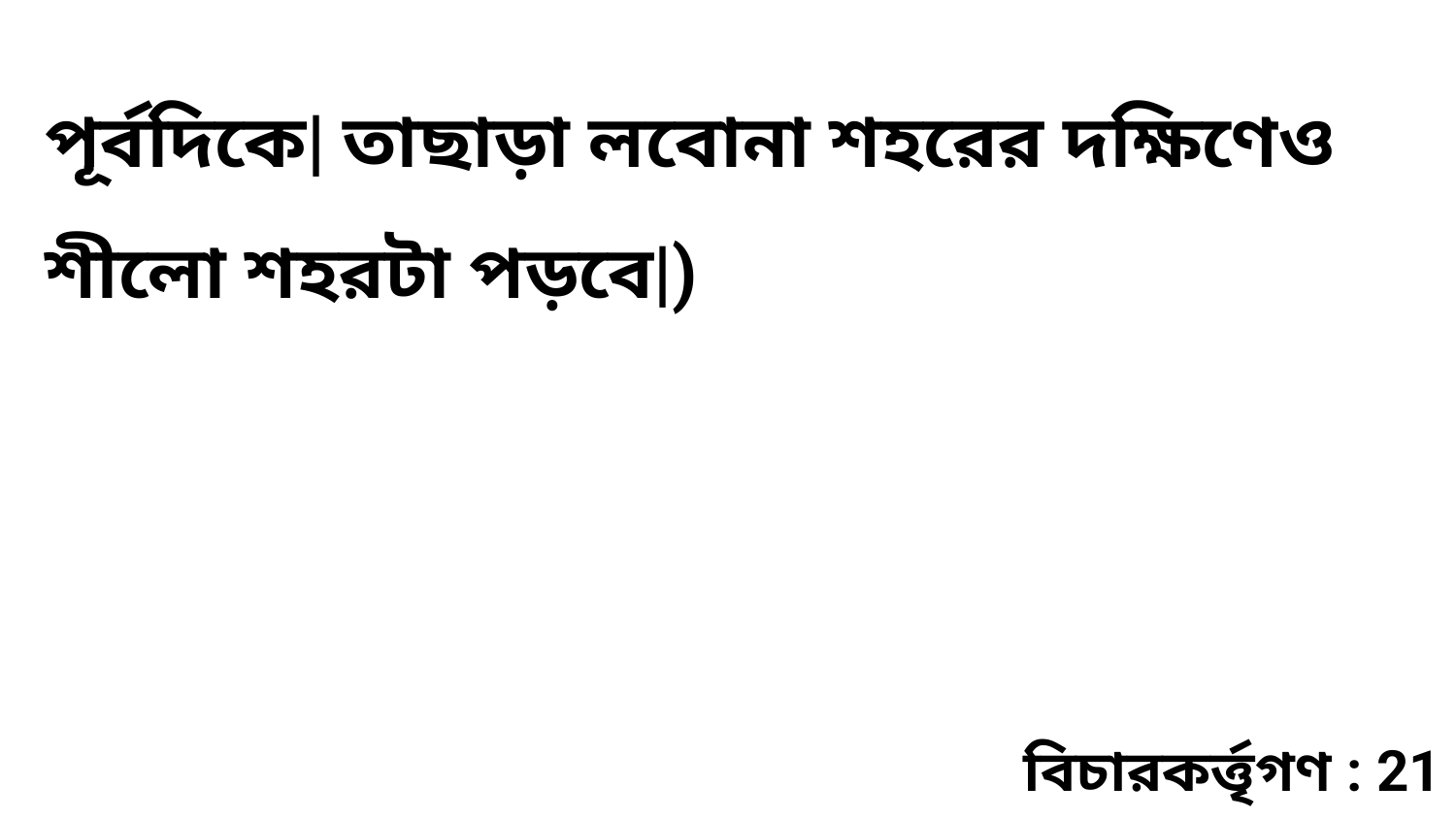

পূর্বদিকে| তাছাড়া লবোনা শহরের দক্ষিণেও শীলো শহরটা পড়বে|)
বিচারকর্ত্তৃগণ : 21